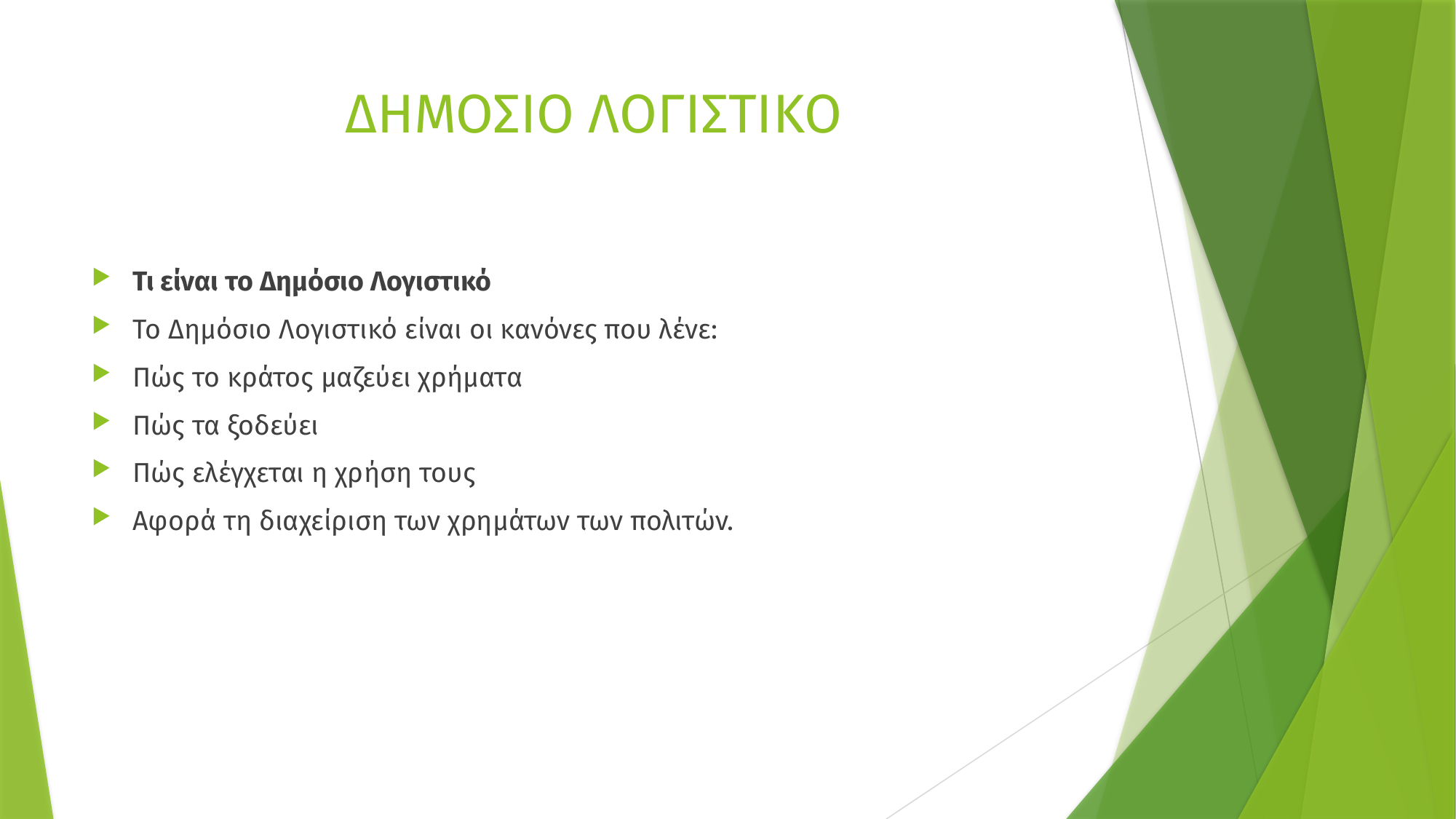

# ΔΗΜΟΣΙΟ ΛΟΓΙΣΤΙΚΟ
Τι είναι το Δημόσιο Λογιστικό
Το Δημόσιο Λογιστικό είναι οι κανόνες που λένε:
Πώς το κράτος μαζεύει χρήματα
Πώς τα ξοδεύει
Πώς ελέγχεται η χρήση τους
Αφορά τη διαχείριση των χρημάτων των πολιτών.